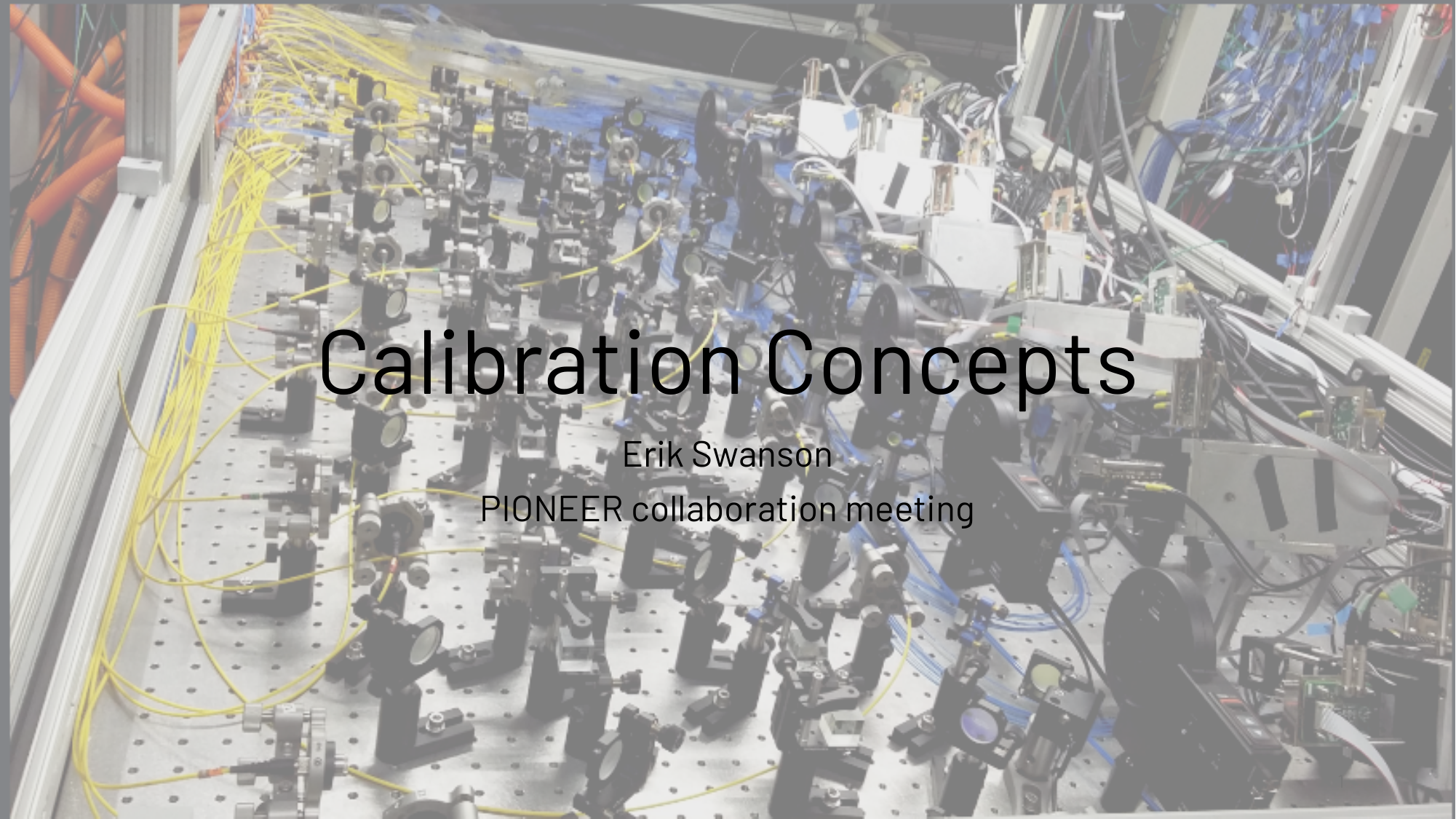

# Calibration Concepts
Erik Swanson
PIONEER collaboration meeting
1